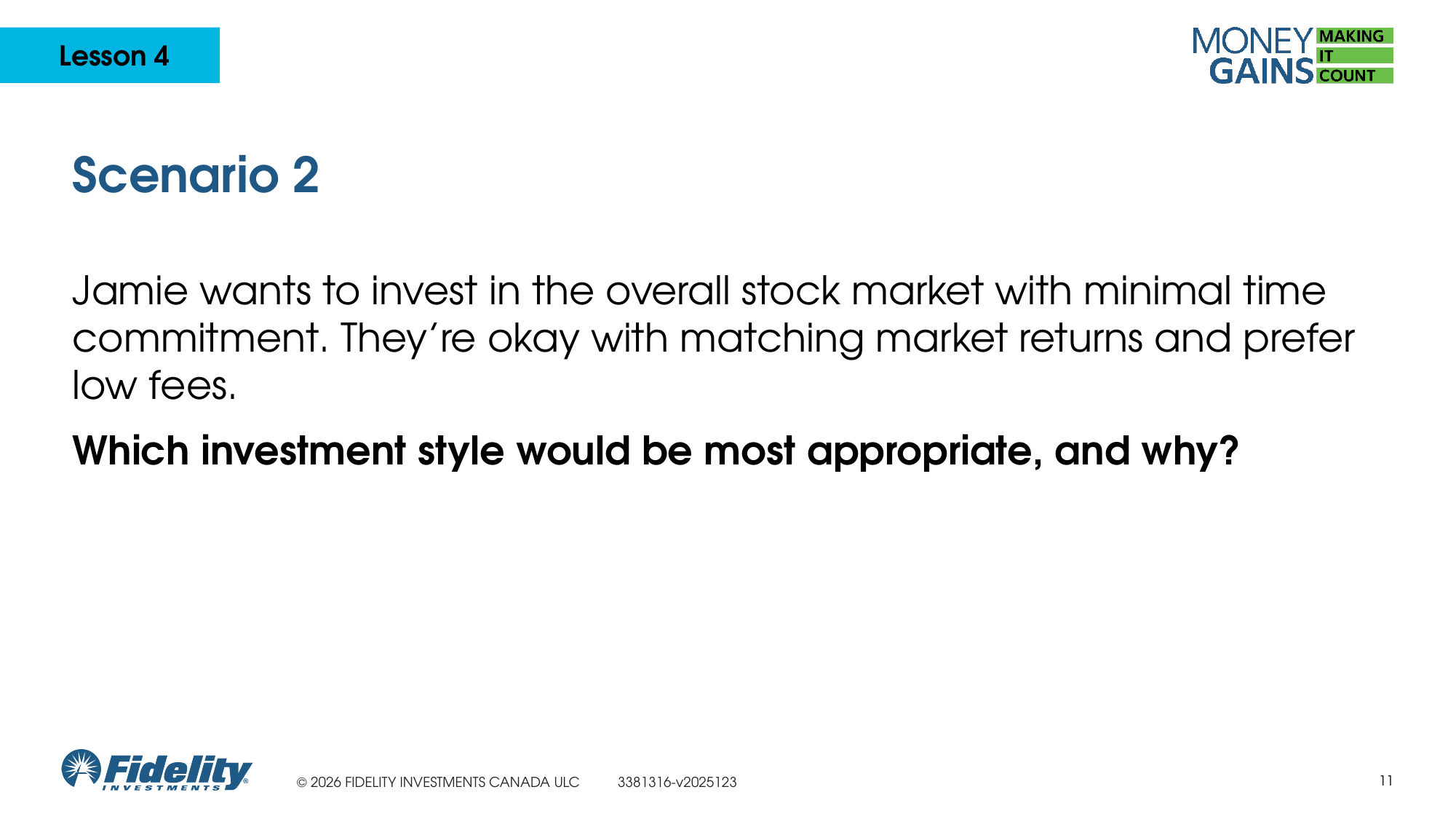

# Scenario 2
Jamie wants to invest in the overall stock market with minimal time commitment. They’re okay with matching market returns and prefer low fees.
Which investment style would be most appropriate, and why?
11